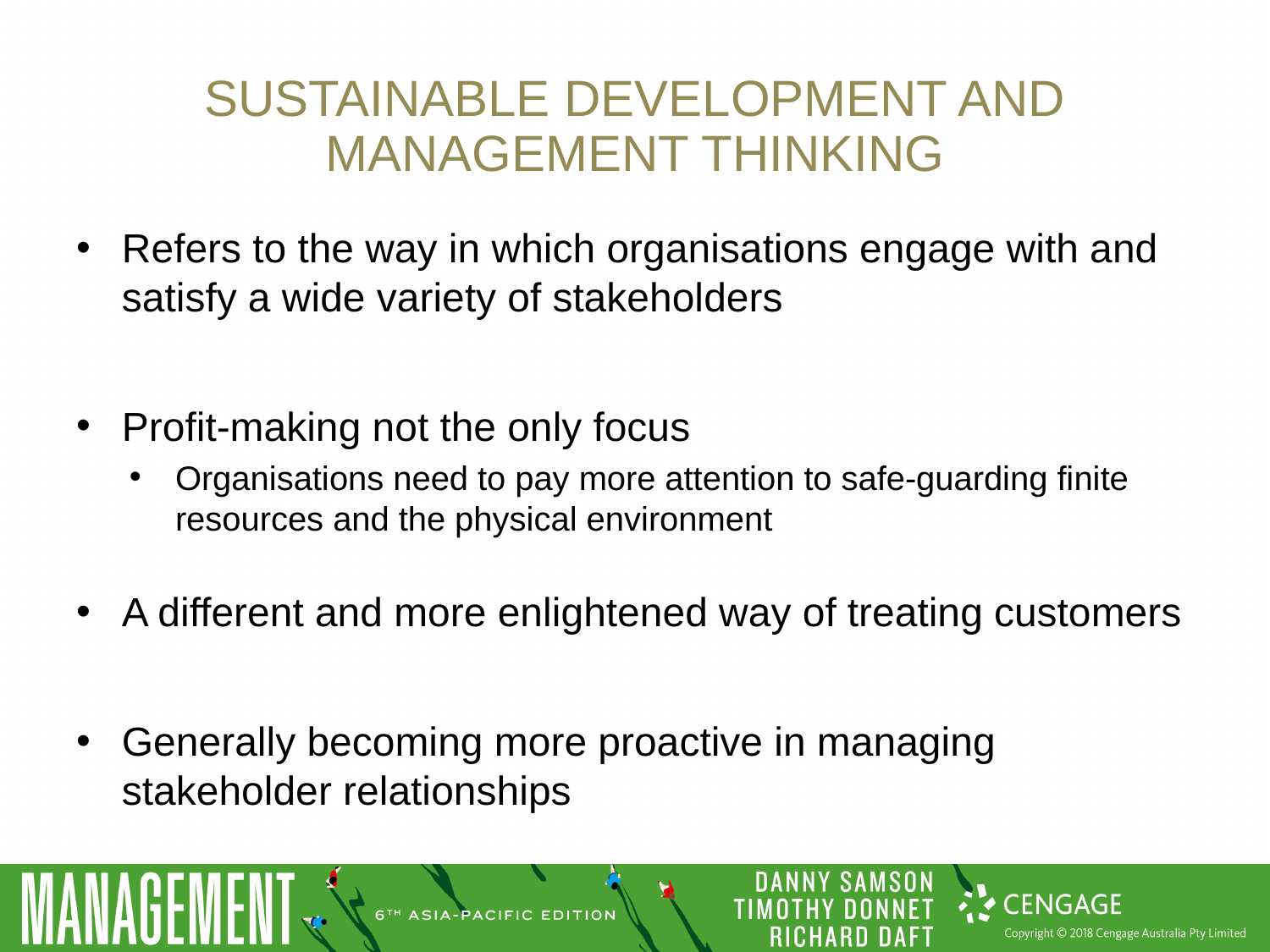

# Sustainable development and management thinking
Refers to the way in which organisations engage with and satisfy a wide variety of stakeholders

Profit-making not the only focus
Organisations need to pay more attention to safe-guarding finite resources and the physical environment
A different and more enlightened way of treating customers

Generally becoming more proactive in managing stakeholder relationships